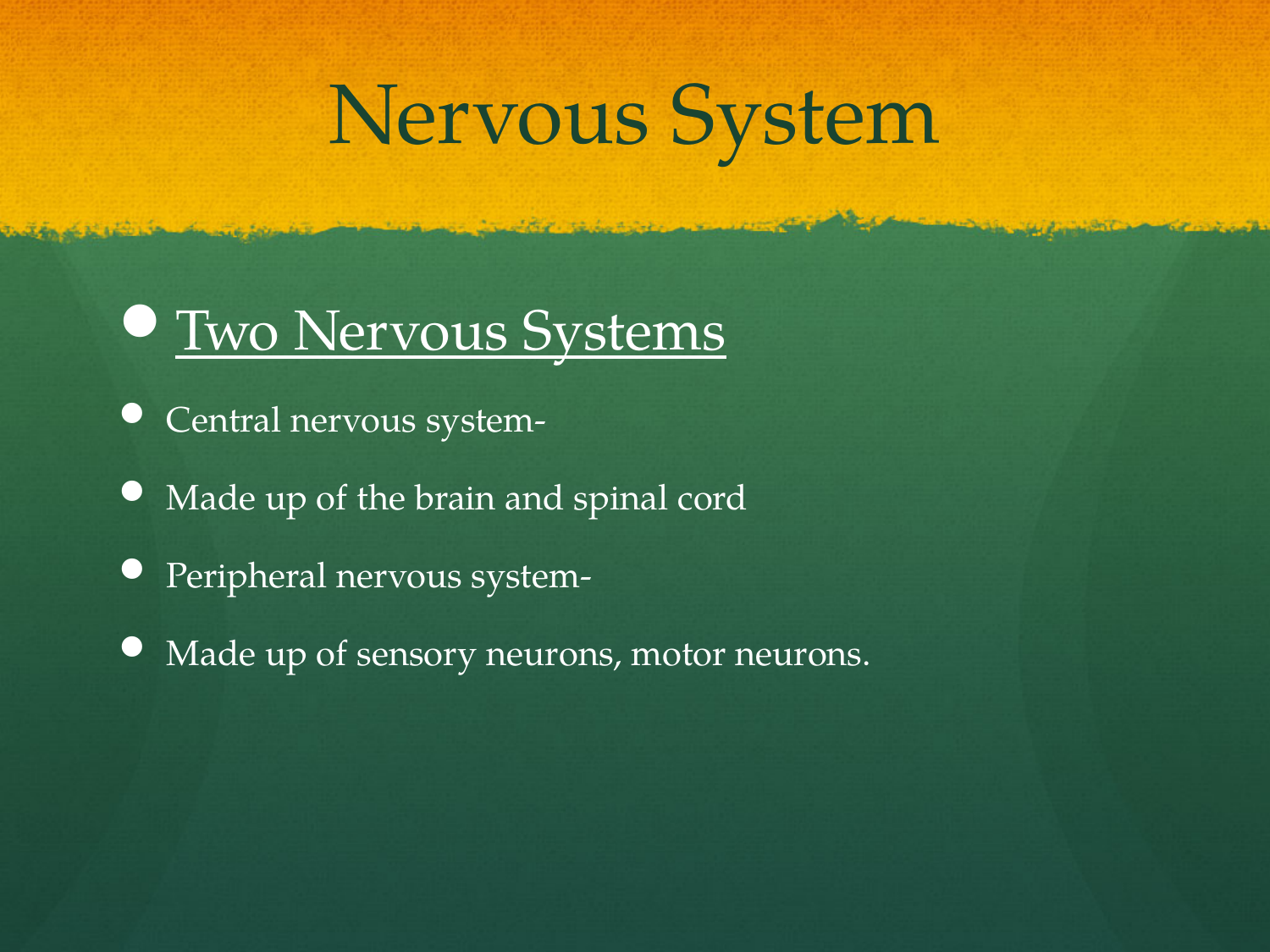

# Nervous System
Two Nervous Systems
Central nervous system-
Made up of the brain and spinal cord
Peripheral nervous system-
Made up of sensory neurons, motor neurons.